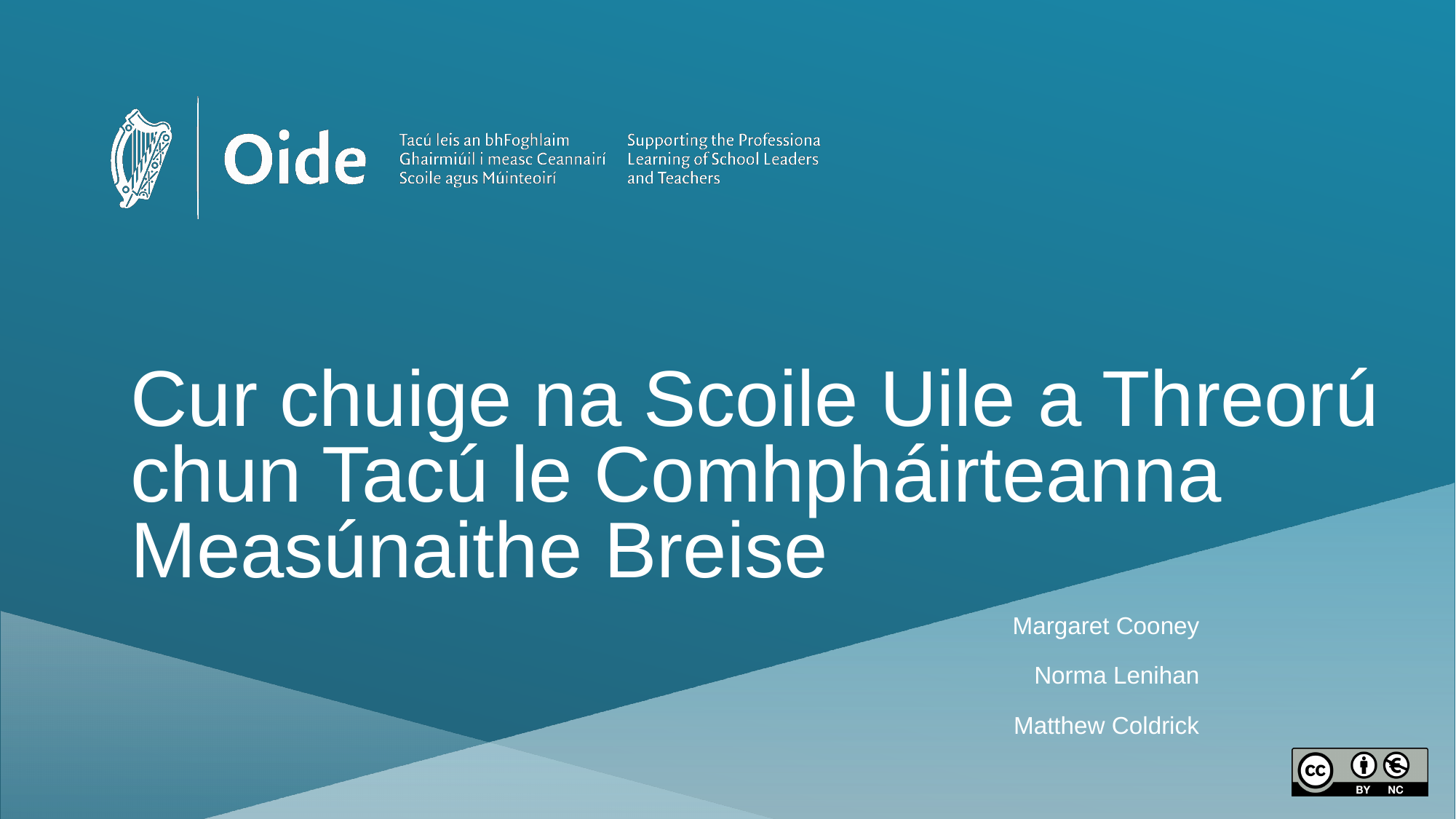

# Cur chuige na Scoile Uile a Threorú chun Tacú le Comhpháirteanna Measúnaithe Breise
Margaret Cooney
Norma Lenihan
Matthew Coldrick